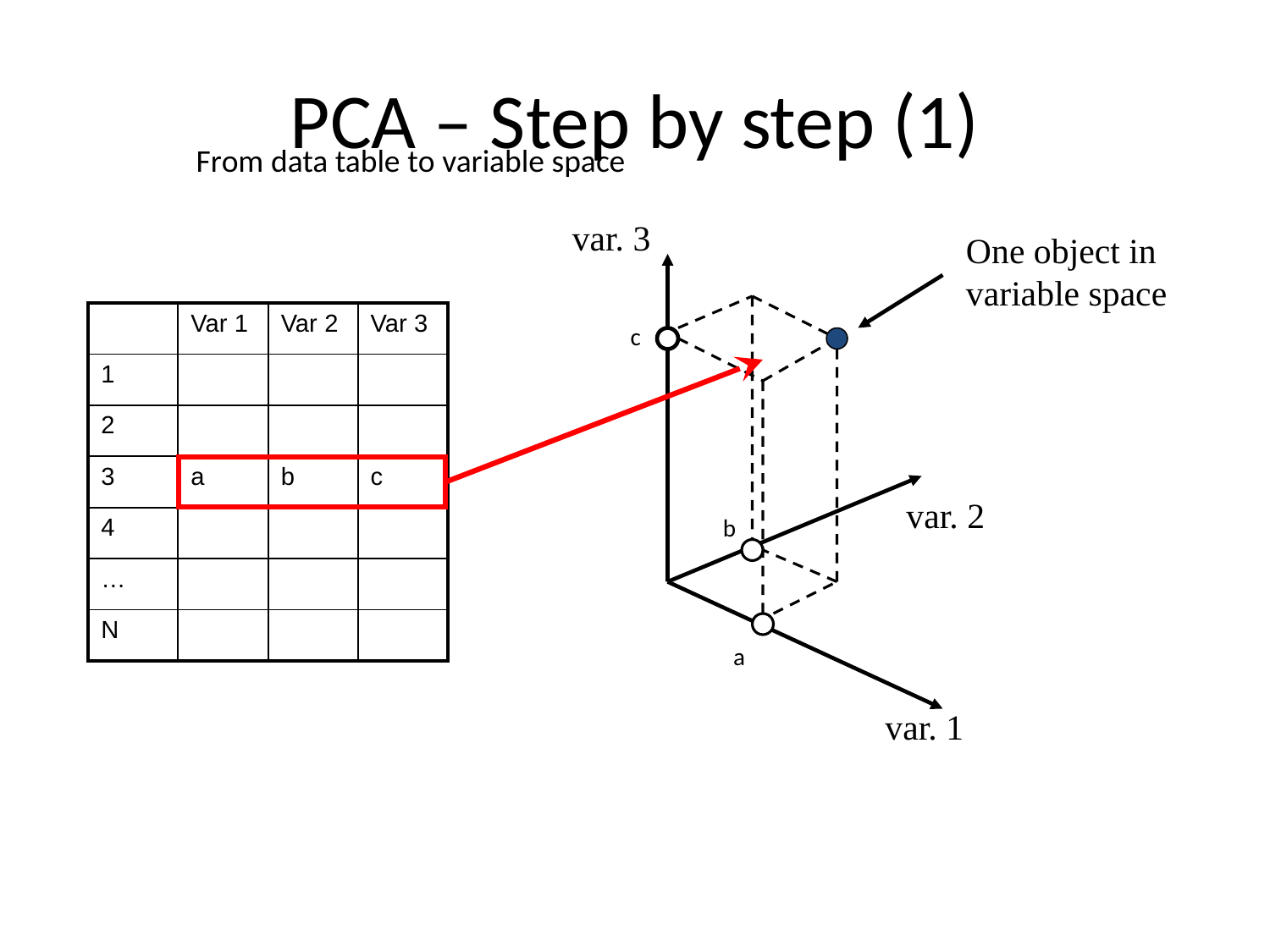

# PCA – Step by step (1)
From data table to variable space
var. 3
One object in
variable space

|  | Var 1 | Var 2 | Var 3 |
| --- | --- | --- | --- |
| 1 |  |  |  |
| 2 |  |  |  |
| 3 | a | b | c |
| 4 |  |  |  |
| … |  |  |  |
| N |  |  |  |
c

var. 2
b

a
var. 1